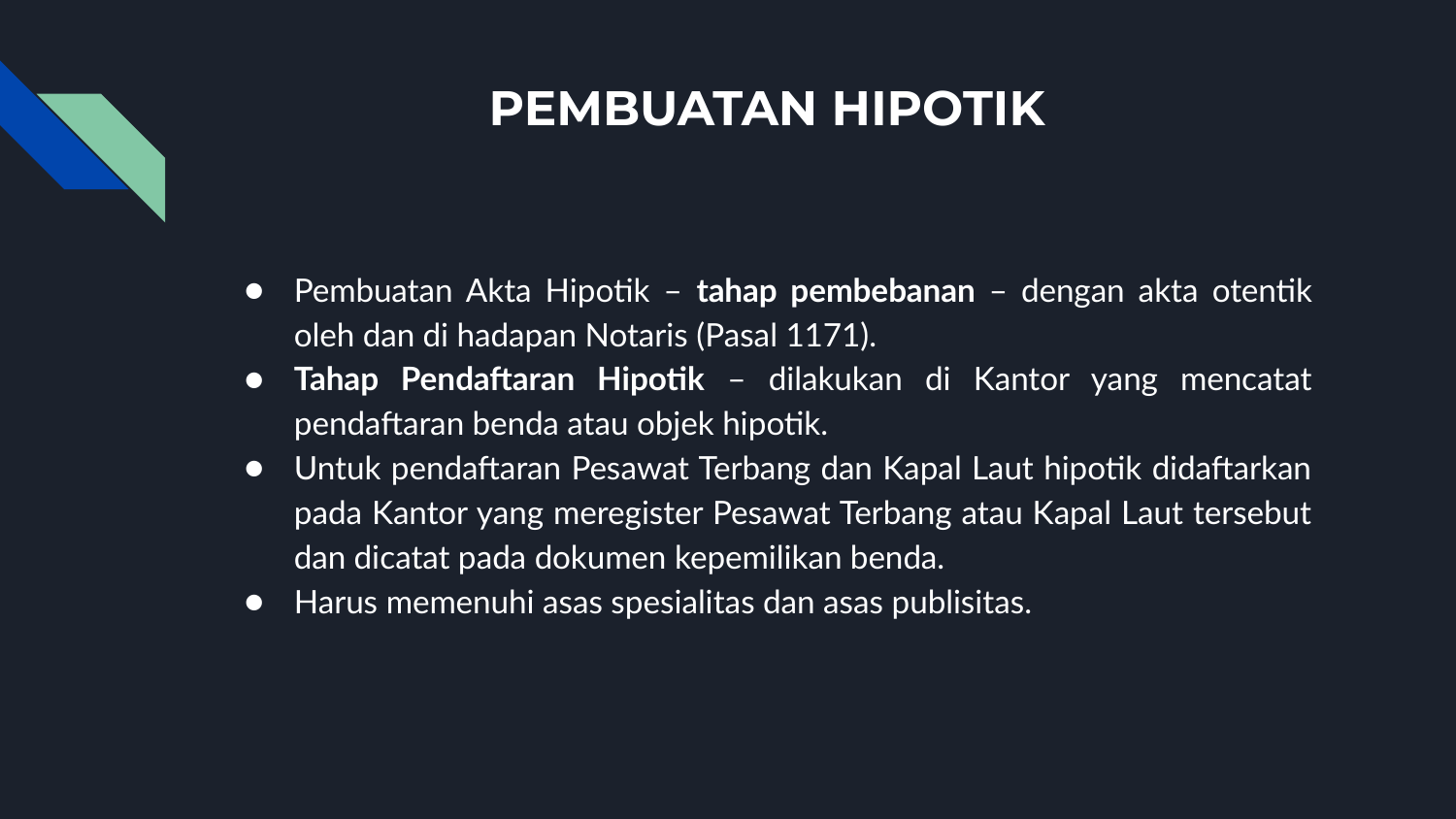

# PEMBUATAN HIPOTIK
Pembuatan Akta Hipotik – tahap pembebanan – dengan akta otentik oleh dan di hadapan Notaris (Pasal 1171).
Tahap Pendaftaran Hipotik – dilakukan di Kantor yang mencatat pendaftaran benda atau objek hipotik.
Untuk pendaftaran Pesawat Terbang dan Kapal Laut hipotik didaftarkan pada Kantor yang meregister Pesawat Terbang atau Kapal Laut tersebut dan dicatat pada dokumen kepemilikan benda.
Harus memenuhi asas spesialitas dan asas publisitas.